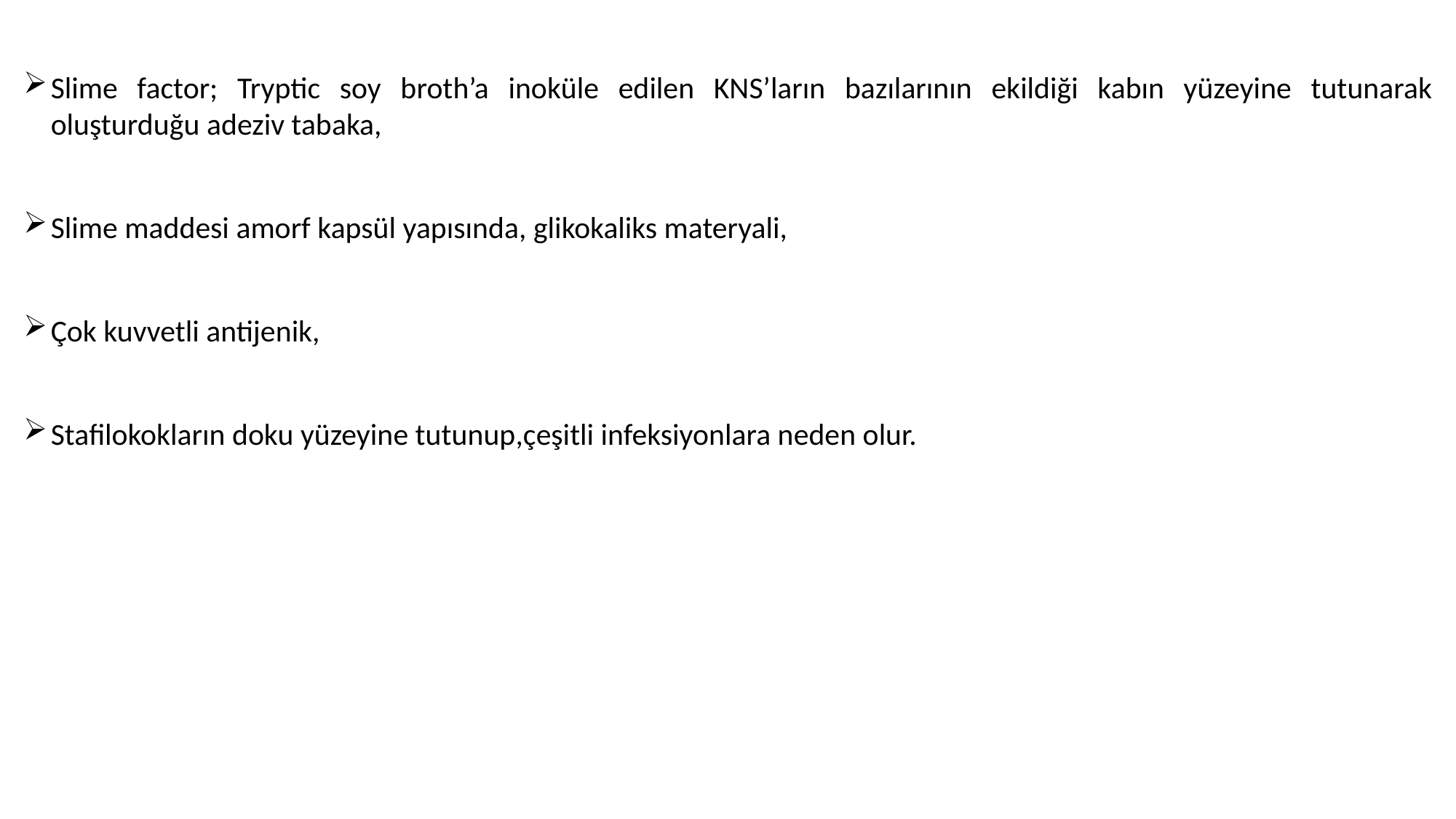

Slime factor; Tryptic soy broth’a inoküle edilen KNS’ların bazılarının ekildiği kabın yüzeyine tutunarak oluşturduğu adeziv tabaka,

Slime maddesi amorf kapsül yapısında, glikokaliks materyali,

Çok kuvvetli antijenik,

Stafilokokların doku yüzeyine tutunup,çeşitli infeksiyonlara neden olur.